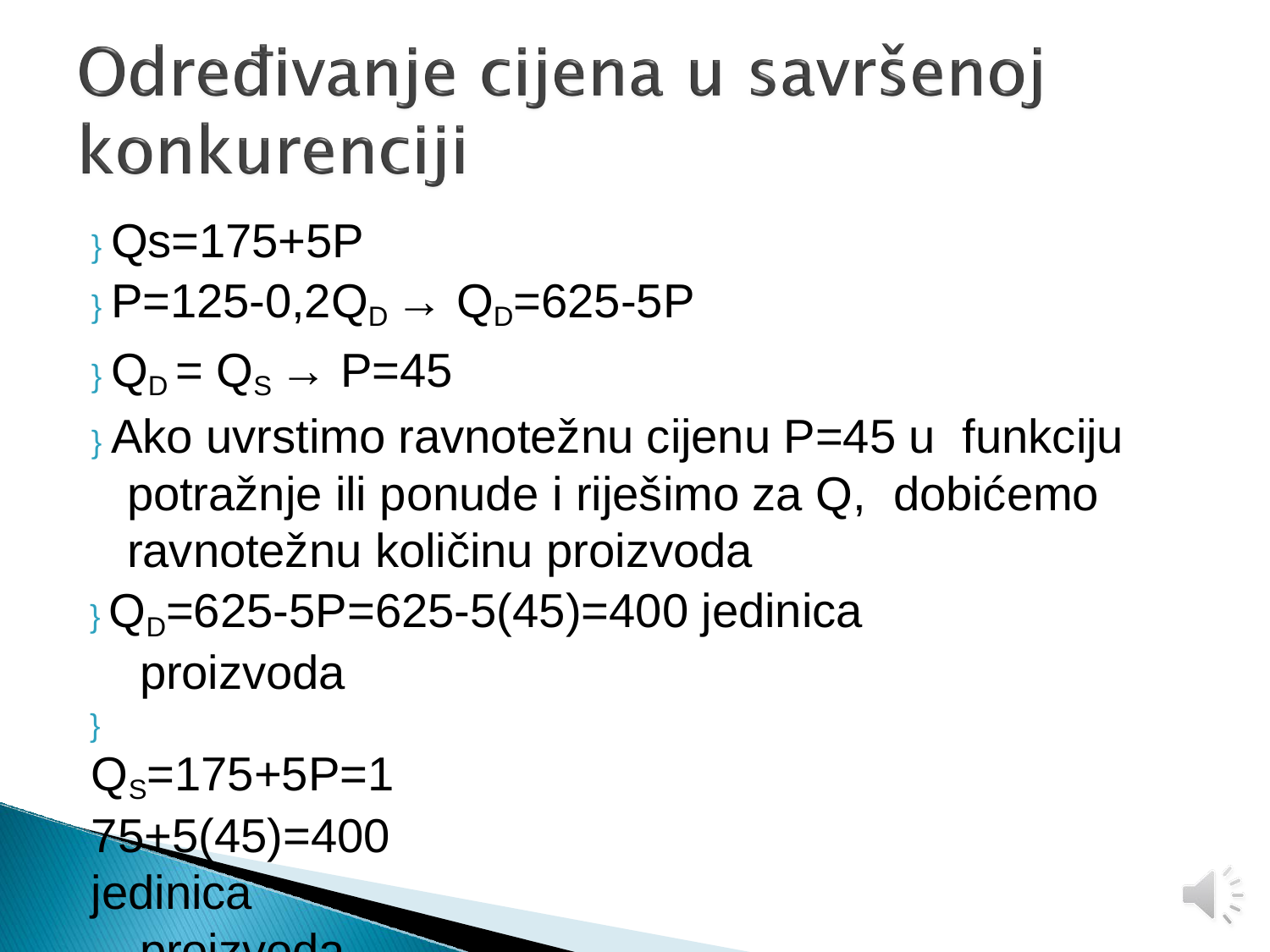

} Qs=175+5P
} P=125-0,2QD → QD=625-5P
} QD = QS → P=45
} Ako uvrstimo ravnotežnu cijenu P=45 u  funkciju potražnje ili ponude i riješimo za Q,  dobićemo ravnotežnu količinu proizvoda
} QD=625-5P=625-5(45)=400 jedinica
proizvoda
} QS=175+5P=175+5(45)=400 jedinica
proizvoda